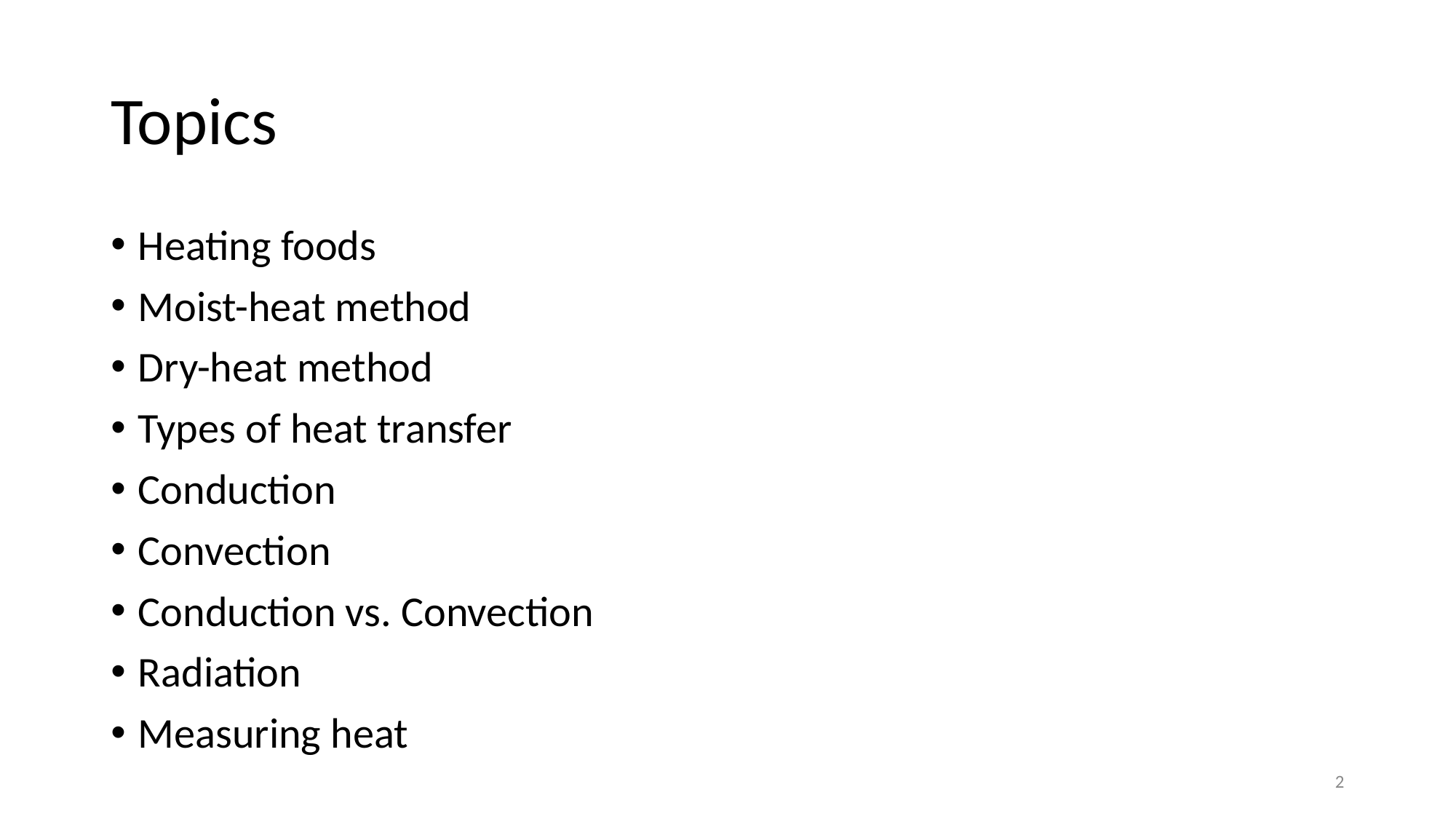

# Topics
Heating foods
Moist-heat method
Dry-heat method
Types of heat transfer
Conduction
Convection
Conduction vs. Convection
Radiation
Measuring heat

2